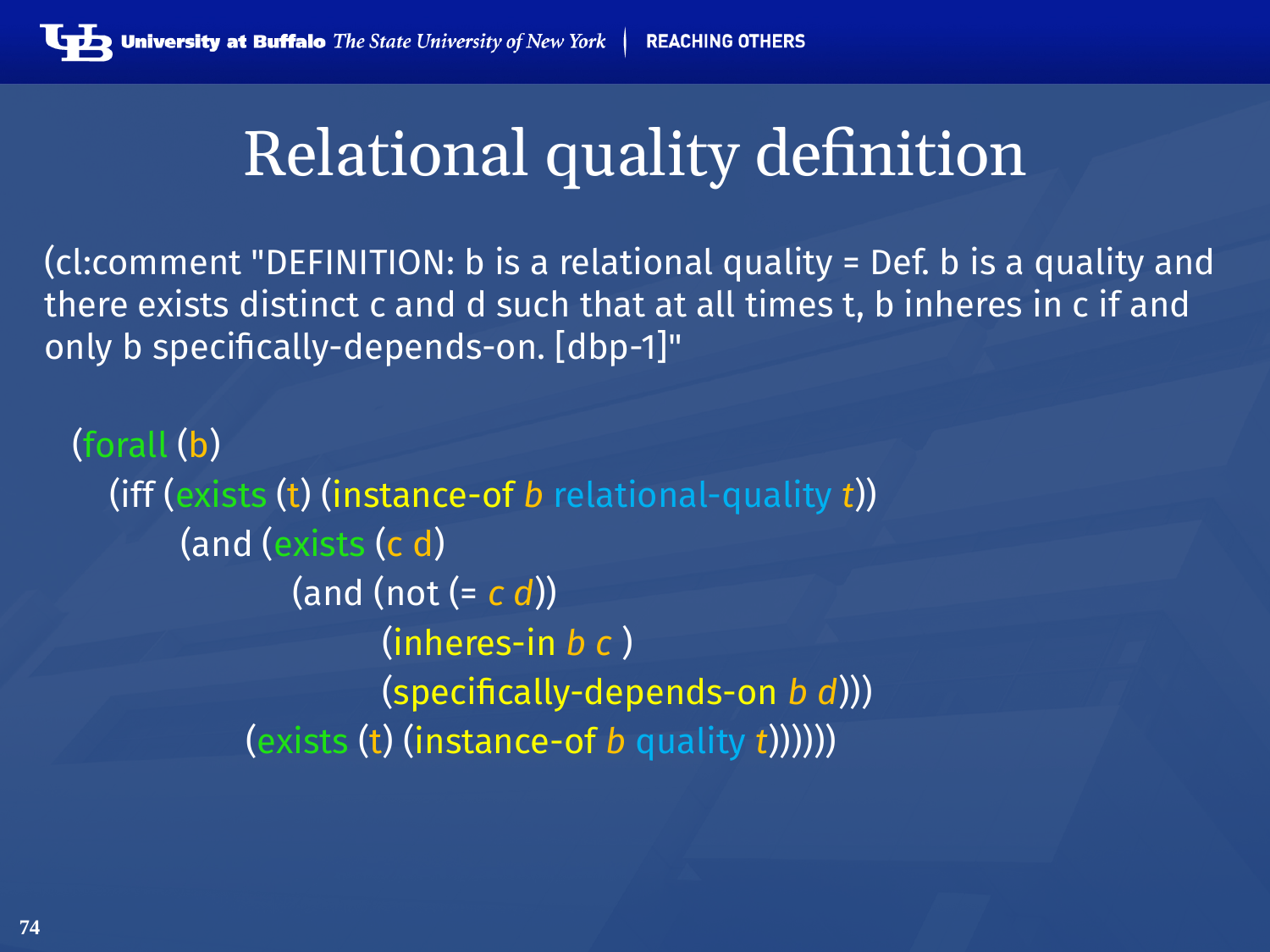

# Relational quality definition
(cl:comment "DEFINITION: b is a relational quality = Def. b is a quality and there exists distinct c and d such that at all times t, b inheres in c if and only b specifically-depends-on. [dbp-1]"

   (forall (b)
       (iff (exists (t) (instance-of b relational-quality t))
	 (and (exists (c d)
	             (and (not (= c d))
		         (inheres-in b c )
		         (specifically-depends-on b d)))
	        (exists (t) (instance-of b quality t))))))
74